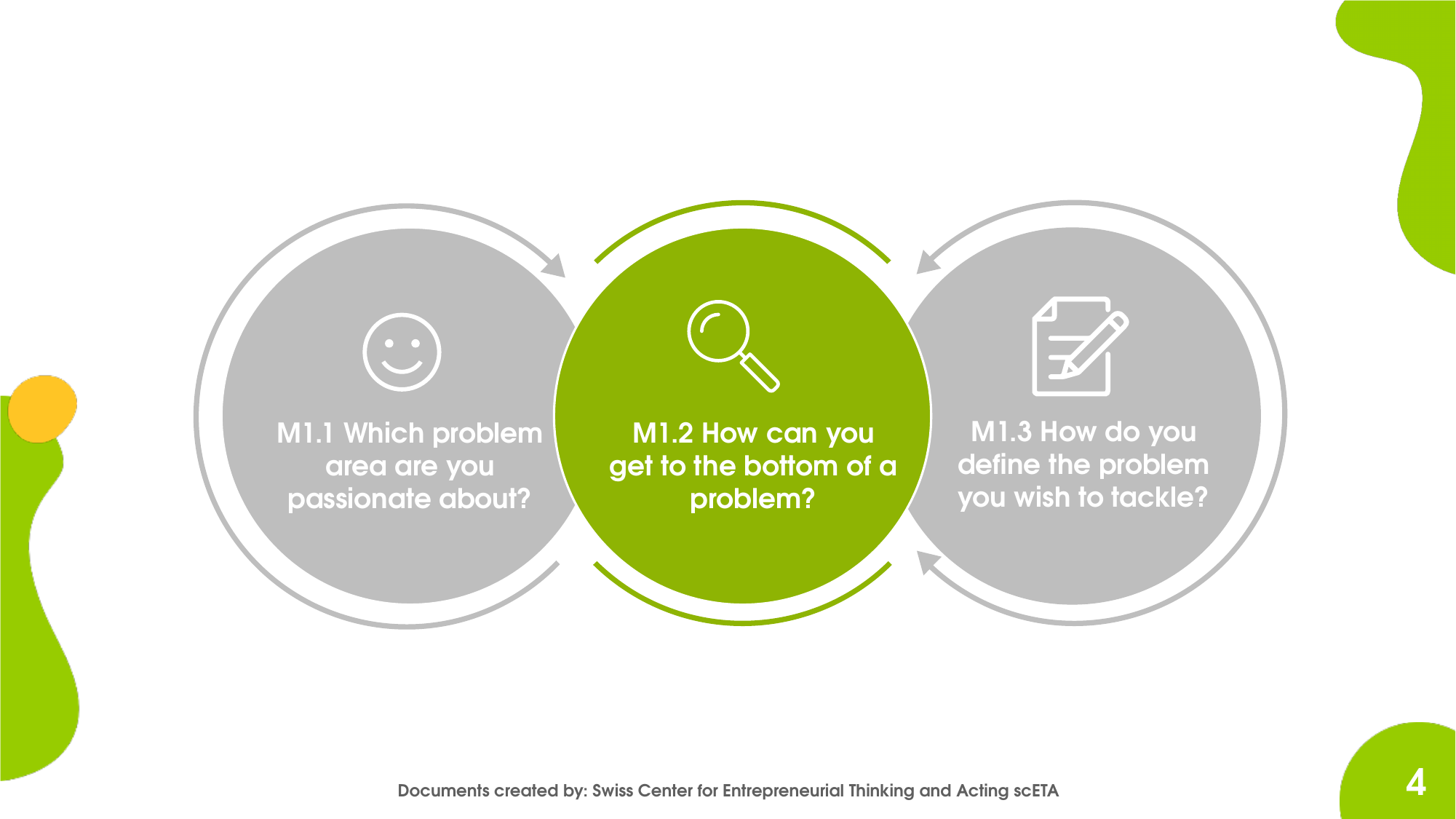

M1.1 Which problem area are you passionate about?
M1.2 How can you get to the bottom of a problem?
M1.3 How do you define the problem you wish to tackle?

4
Documents created by: Swiss Center for Entrepreneurial Thinking and Acting scETA